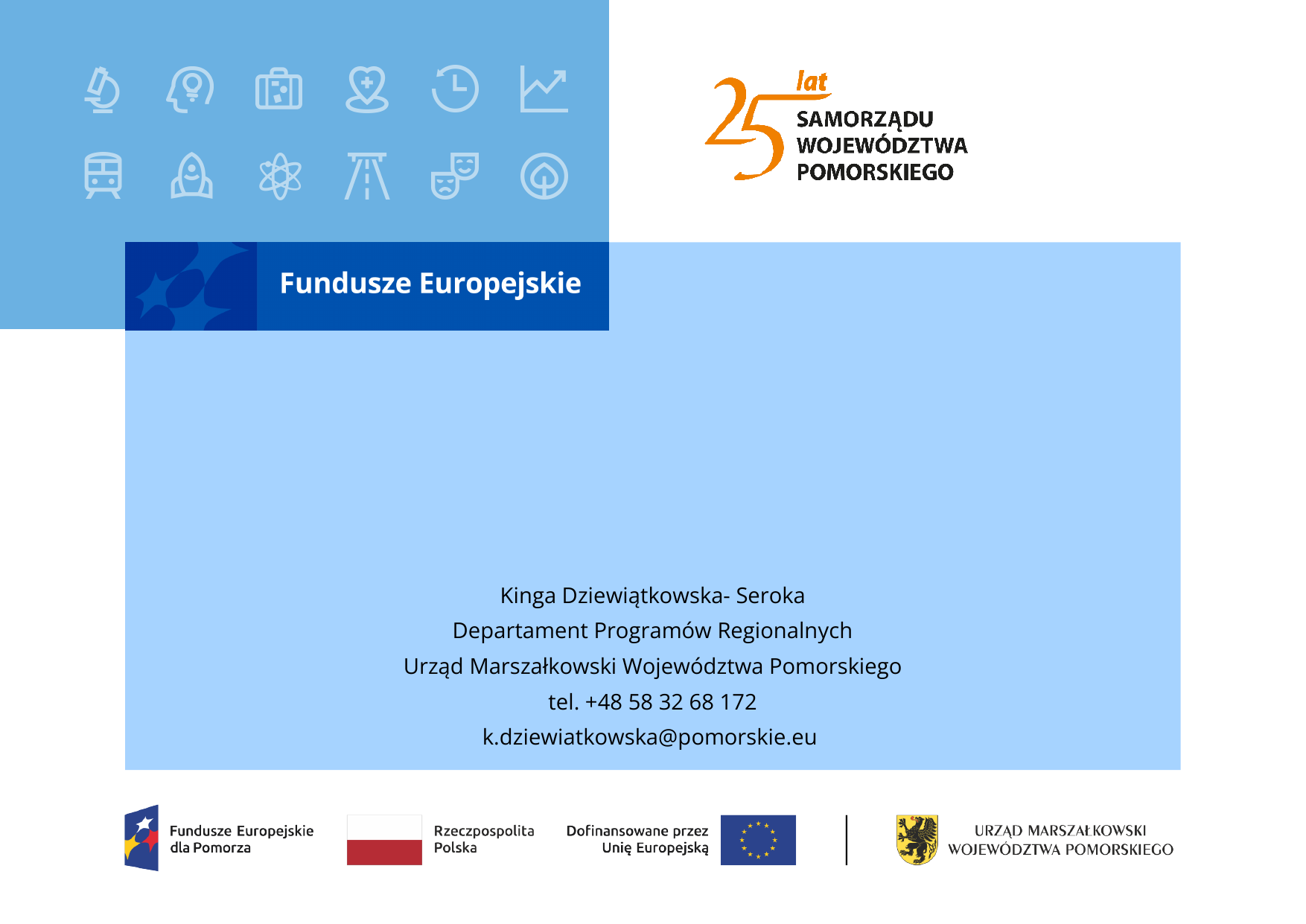

#
Kinga Dziewiątkowska- Seroka
Departament Programów Regionalnych
Urząd Marszałkowski Województwa Pomorskiego
tel. +48 58 32 68 172
k.dziewiatkowska@pomorskie.eu